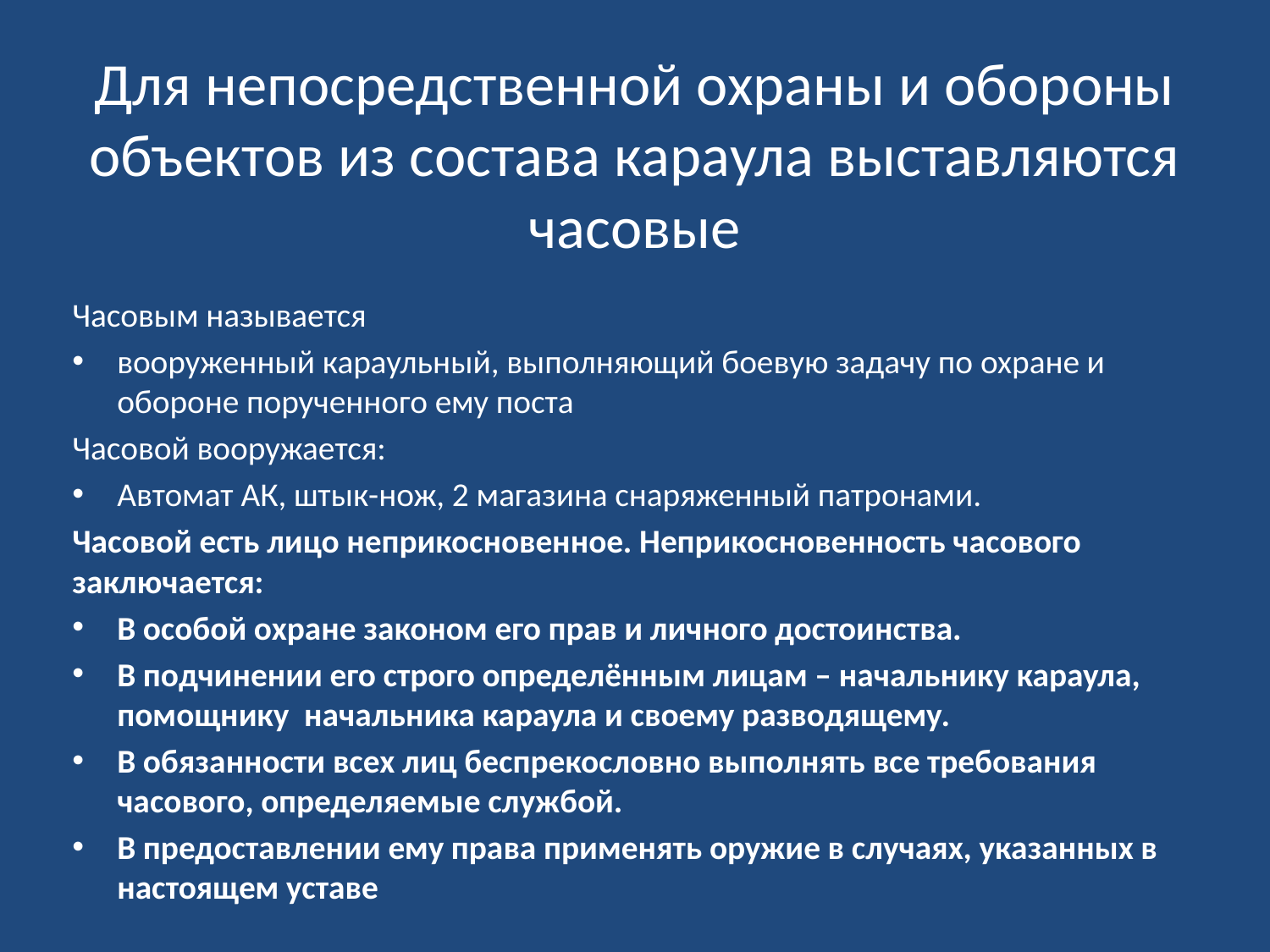

# Для непосредственной охраны и обороны объектов из состава караула выставляются часовые
Часовым называется
вооруженный караульный, выполняющий боевую задачу по охране и обороне порученного ему поста
Часовой вооружается:
Автомат АК, штык-нож, 2 магазина снаряженный патронами.
Часовой есть лицо неприкосновенное. Неприкосновенность часового заключается:
В особой охране законом его прав и личного достоинства.
В подчинении его строго определённым лицам – начальнику караула, помощнику  начальника караула и своему разводящему.
В обязанности всех лиц беспрекословно выполнять все требования часового, определяемые службой.
В предоставлении ему права применять оружие в случаях, указанных в настоящем уставе